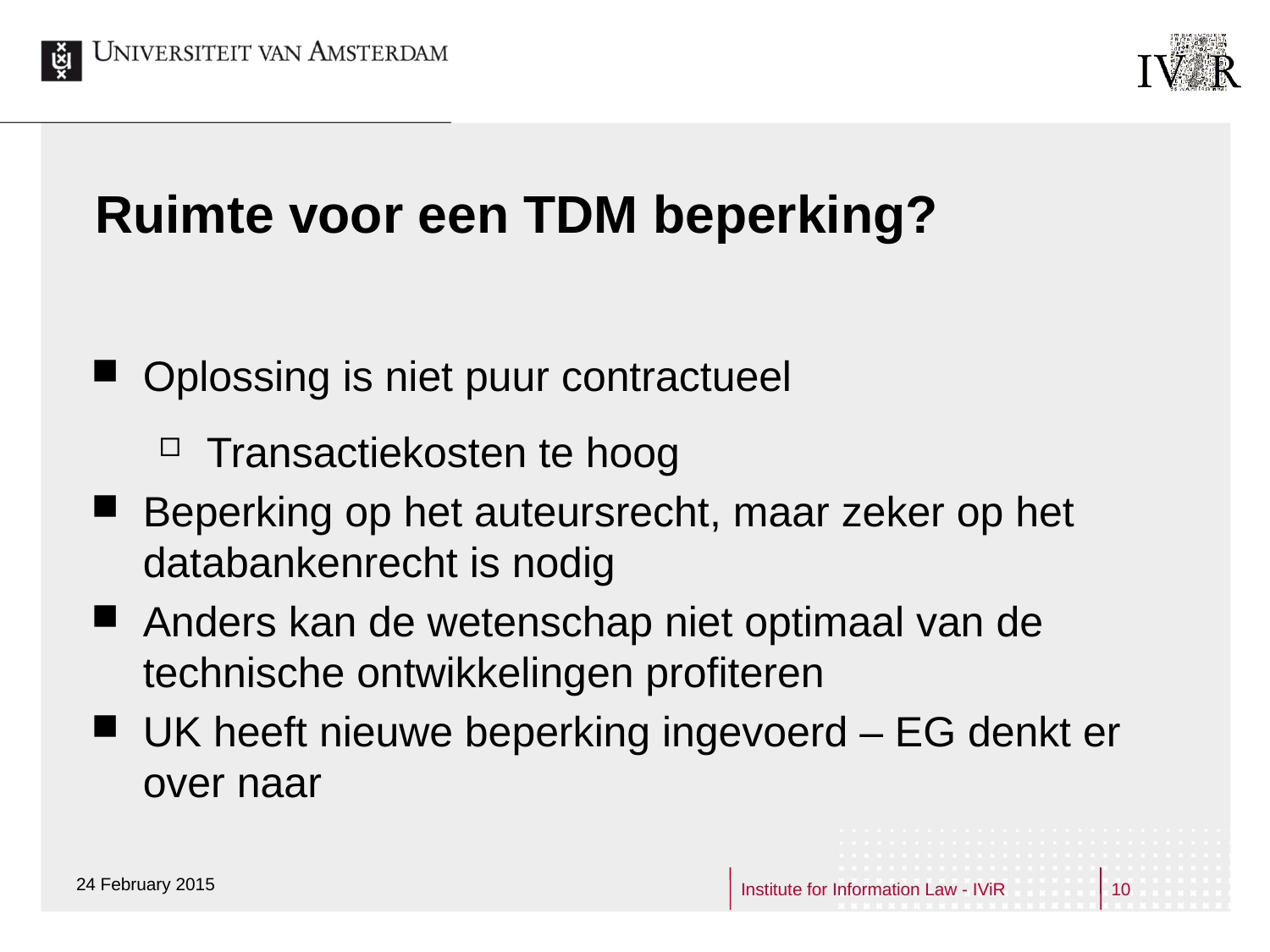

# Ruimte voor een TDM beperking?
Oplossing is niet puur contractueel
Transactiekosten te hoog
Beperking op het auteursrecht, maar zeker op het databankenrecht is nodig
Anders kan de wetenschap niet optimaal van de technische ontwikkelingen profiteren
UK heeft nieuwe beperking ingevoerd – EG denkt er over naar

24 February 2015
Institute for Information Law - IViR
10